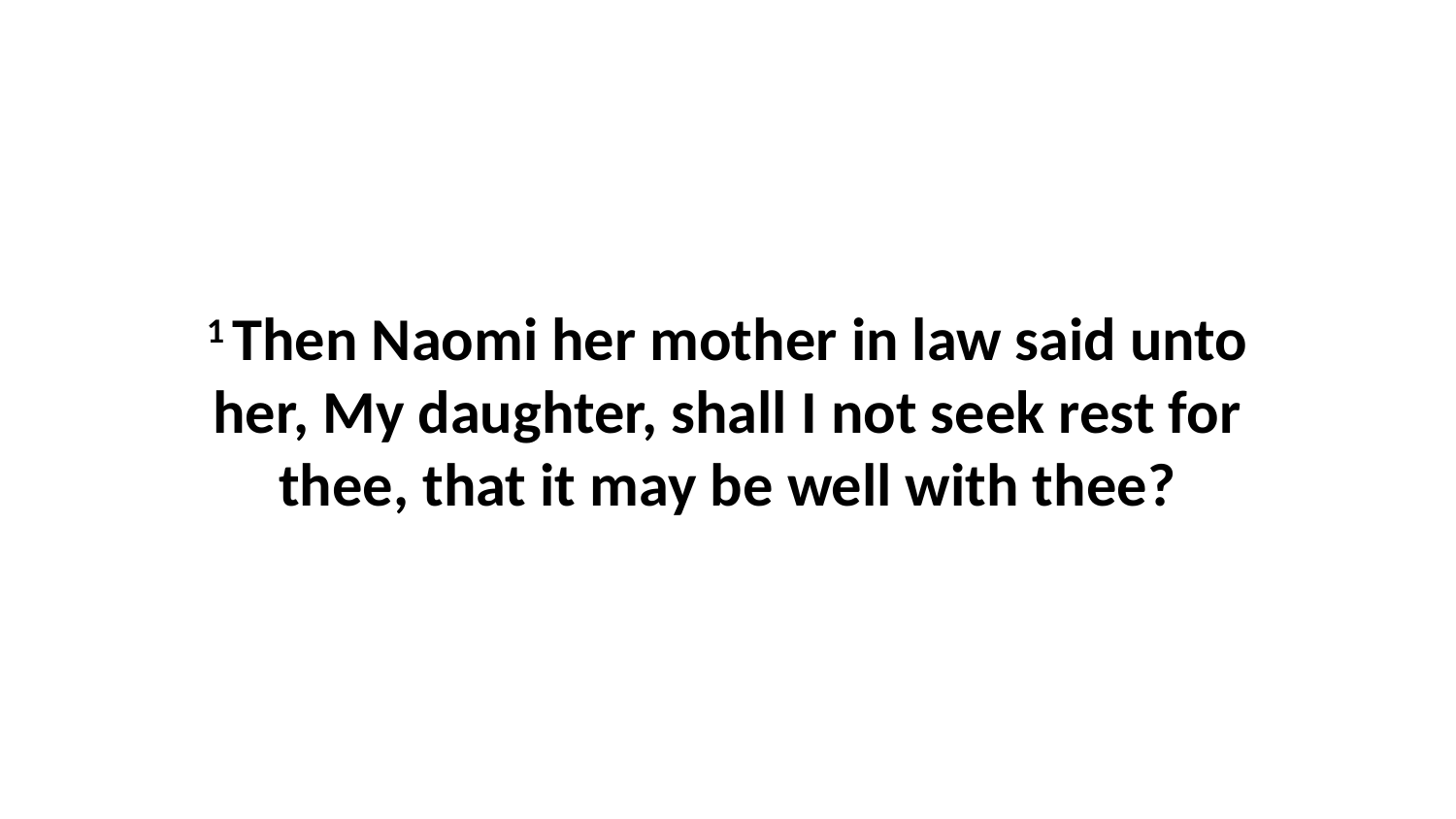

1 Then Naomi her mother in law said unto her, My daughter, shall I not seek rest for thee, that it may be well with thee?